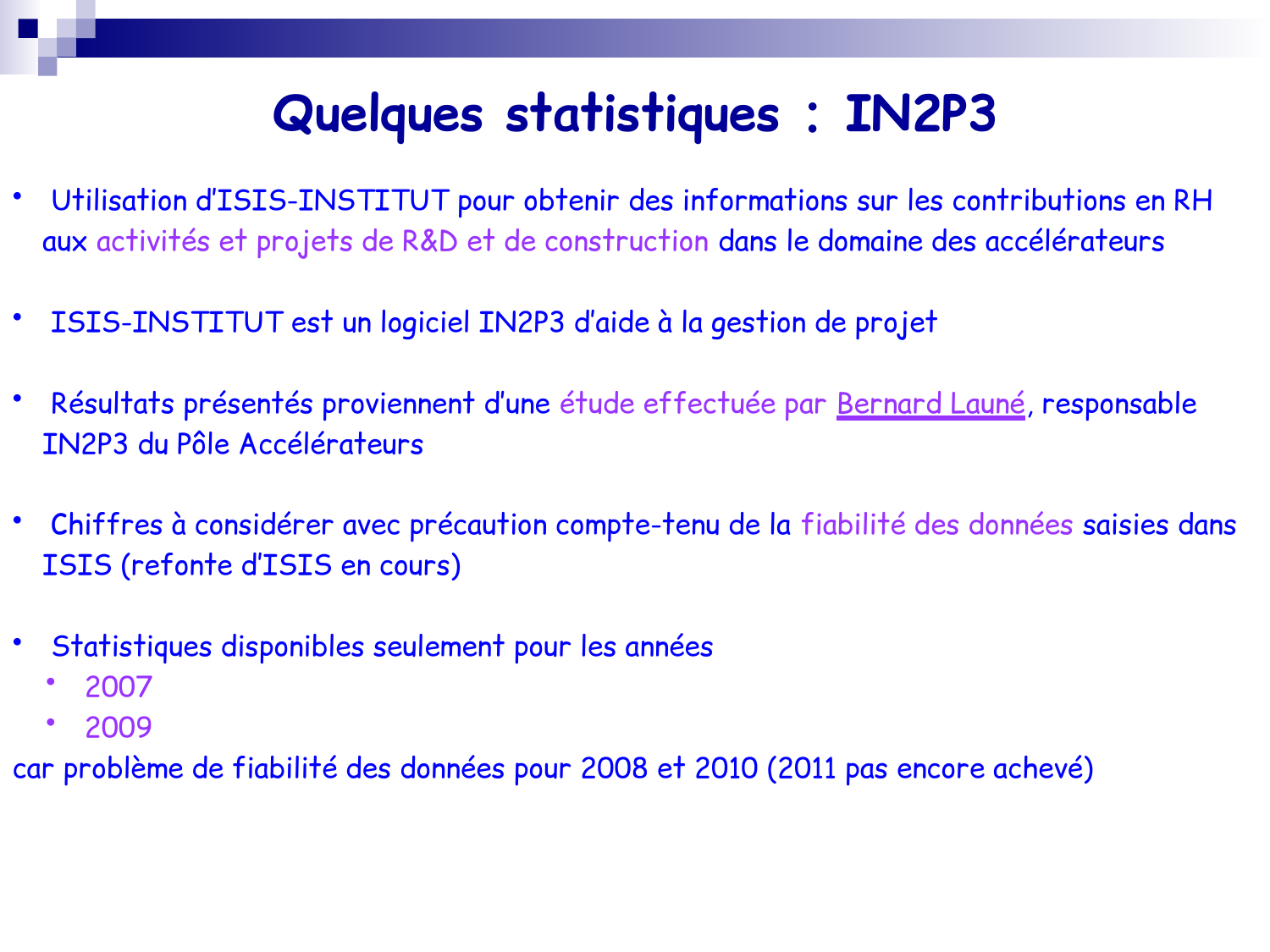

Quelques statistiques : IN2P3
 Utilisation d’ISIS-INSTITUT pour obtenir des informations sur les contributions en RH aux activités et projets de R&D et de construction dans le domaine des accélérateurs

 ISIS-INSTITUT est un logiciel IN2P3 d’aide à la gestion de projet

 Résultats présentés proviennent d’une étude effectuée par Bernard Launé, responsable IN2P3 du Pôle Accélérateurs

 Chiffres à considérer avec précaution compte-tenu de la fiabilité des données saisies dans ISIS (refonte d’ISIS en cours)

 Statistiques disponibles seulement pour les années
 2007
 2009
car problème de fiabilité des données pour 2008 et 2010 (2011 pas encore achevé)